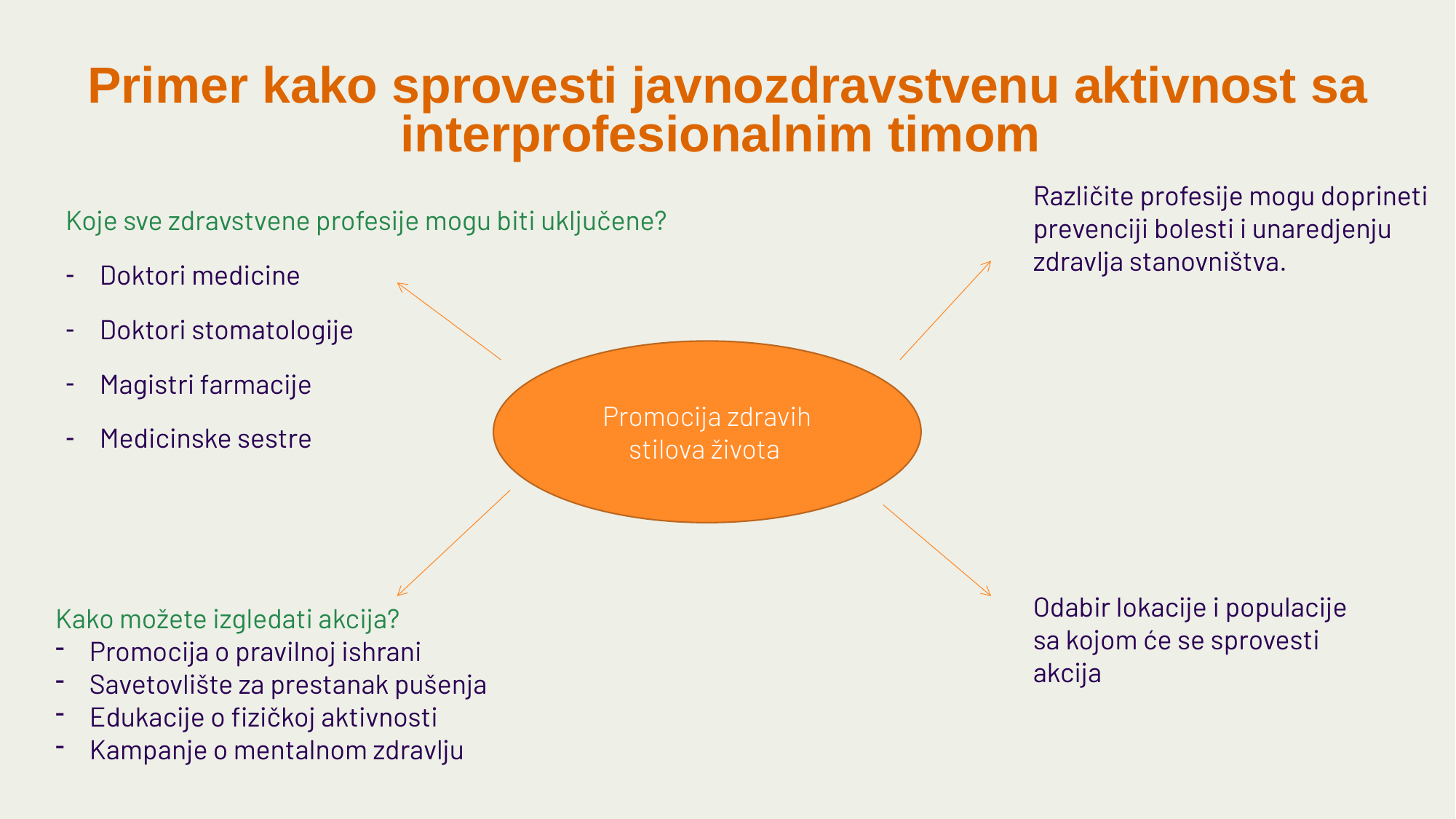

# Primer kako sprovesti javnozdravstvenu aktivnost sa interprofesionalnim timom
Različite profesije mogu doprineti prevenciji bolesti i unaredjenju zdravlja stanovništva.

Koje sve zdravstvene profesije mogu biti uključene?
Doktori medicine
Doktori stomatologije
Magistri farmacije
Medicinske sestre
Promocija zdravih stilova života
Odabir lokacije i populacije sa kojom će se sprovesti akcija
Kako možete izgledati akcija?
Promocija o pravilnoj ishrani
Savetovlište za prestanak pušenja
Edukacije o fizičkoj aktivnosti
Kampanje o mentalnom zdravlju